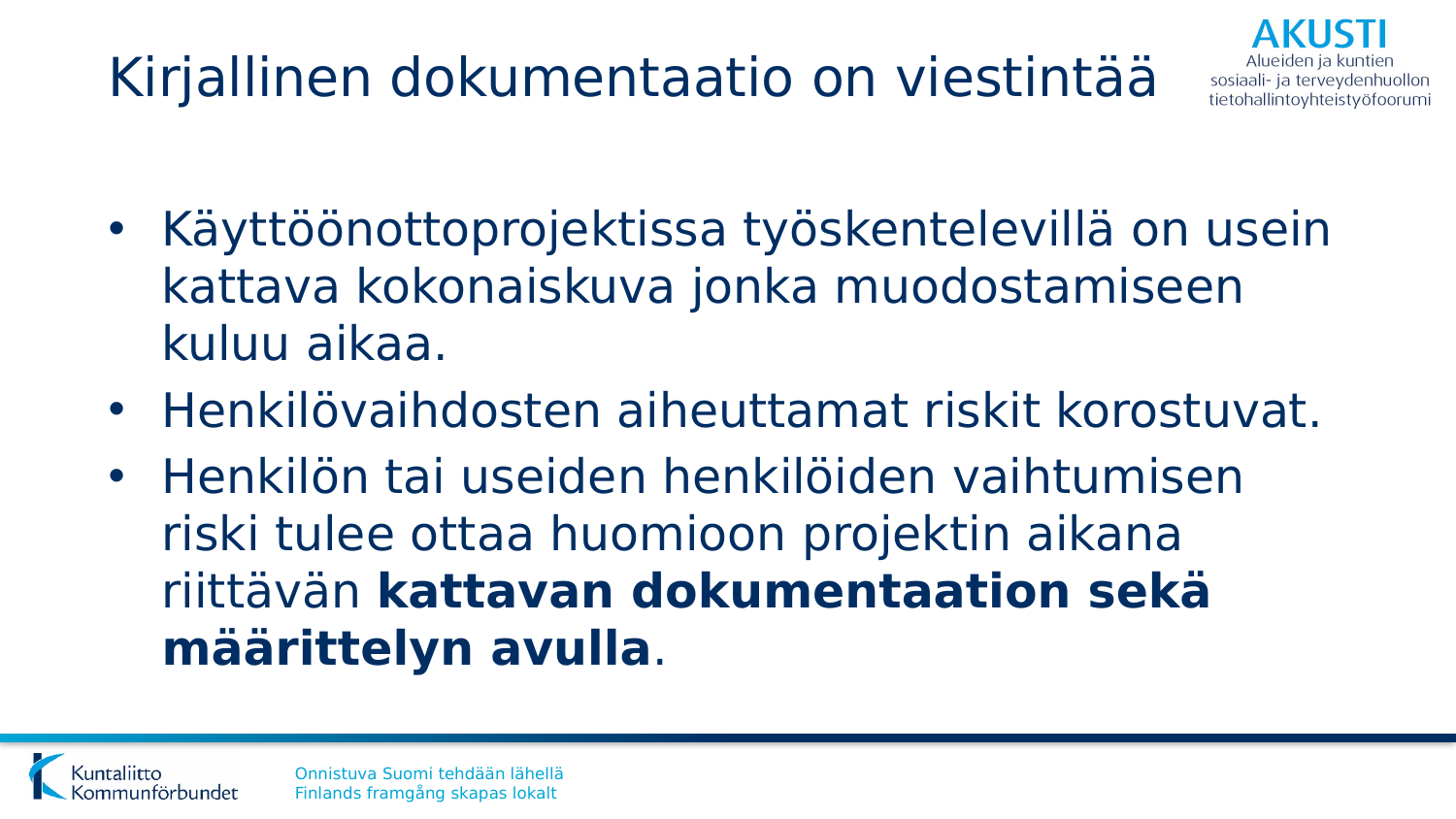

# Kirjallinen dokumentaatio on viestintää
Käyttöönottoprojektissa työskentelevillä on usein kattava kokonaiskuva jonka muodostamiseen kuluu aikaa.
Henkilövaihdosten aiheuttamat riskit korostuvat.
Henkilön tai useiden henkilöiden vaihtumisen riski tulee ottaa huomioon projektin aikana riittävän kattavan dokumentaation sekä määrittelyn avulla.